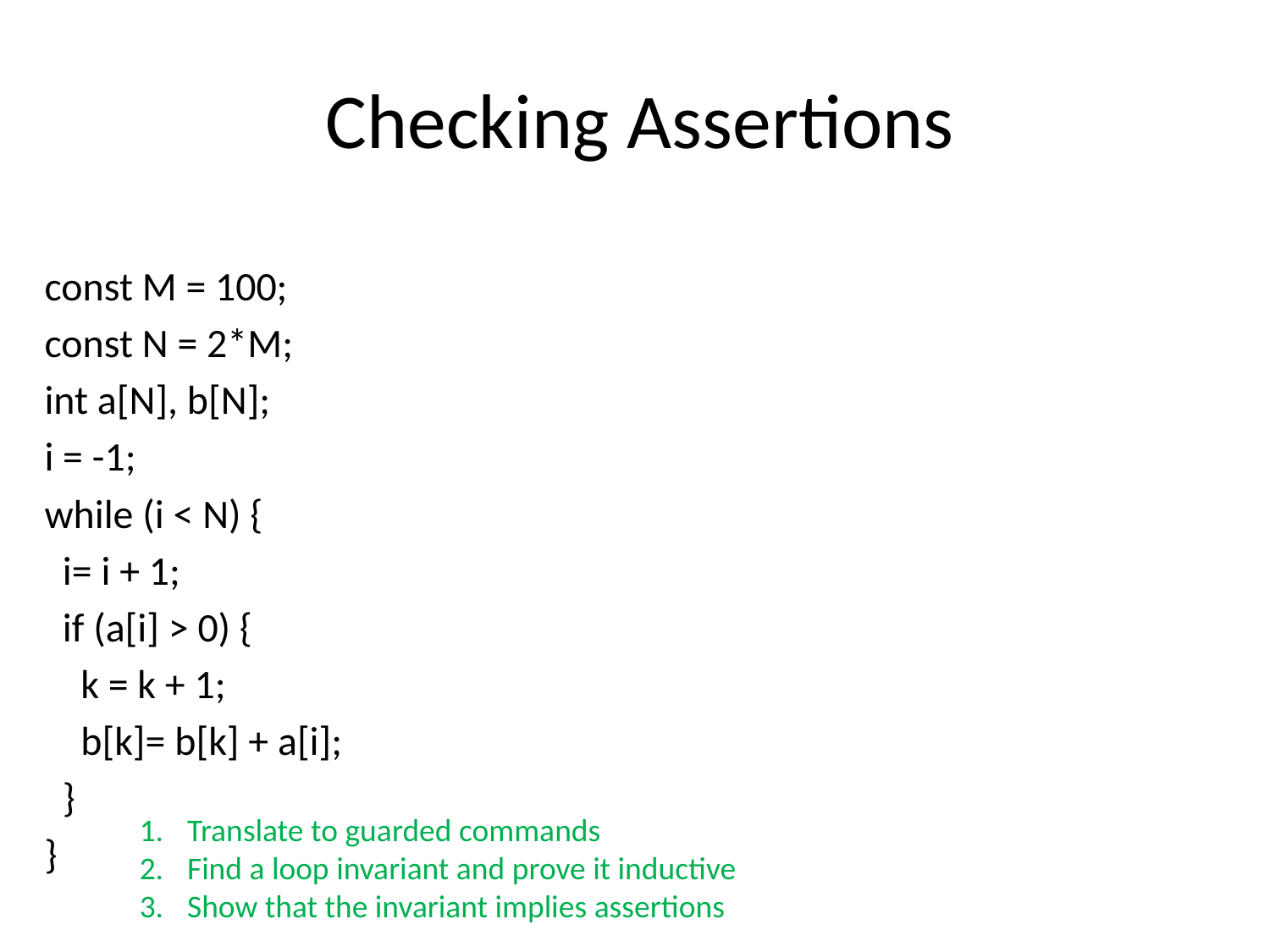

# Checking Assertions

const M = 100;
const N = 2*M;
int a[N], b[N];
i = -1;
while (i < N) {
  i= i + 1;
  if (a[i] > 0) {
    k = k + 1;
    b[k]= b[k] + a[i];
  }
}
Translate to guarded commands
Find a loop invariant and prove it inductive
Show that the invariant implies assertions